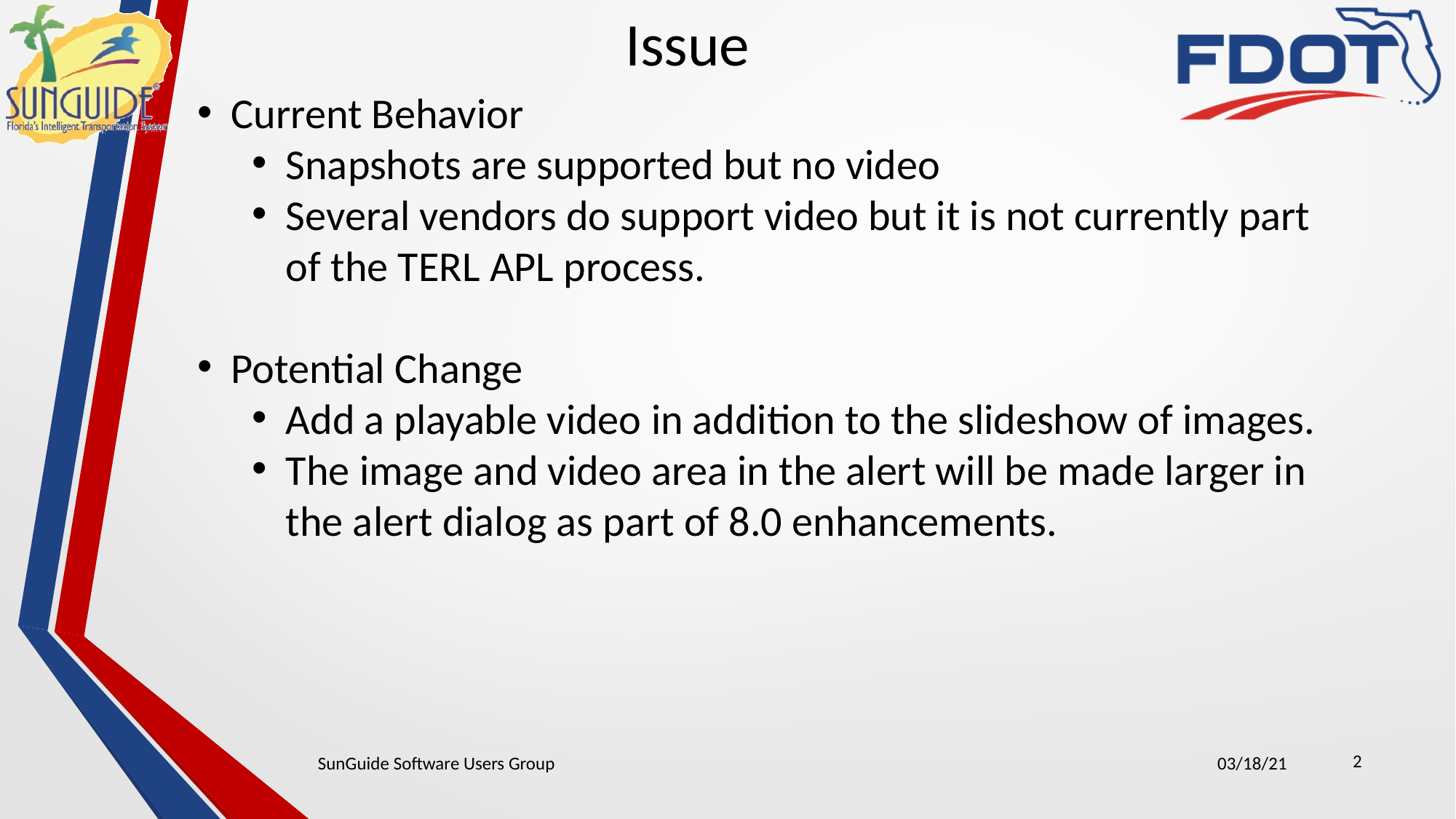

Issue
Current Behavior
Snapshots are supported but no video
Several vendors do support video but it is not currently part of the TERL APL process.

Potential Change
Add a playable video in addition to the slideshow of images.
The image and video area in the alert will be made larger in the alert dialog as part of 8.0 enhancements.
2
SunGuide Software Users Group
03/18/21